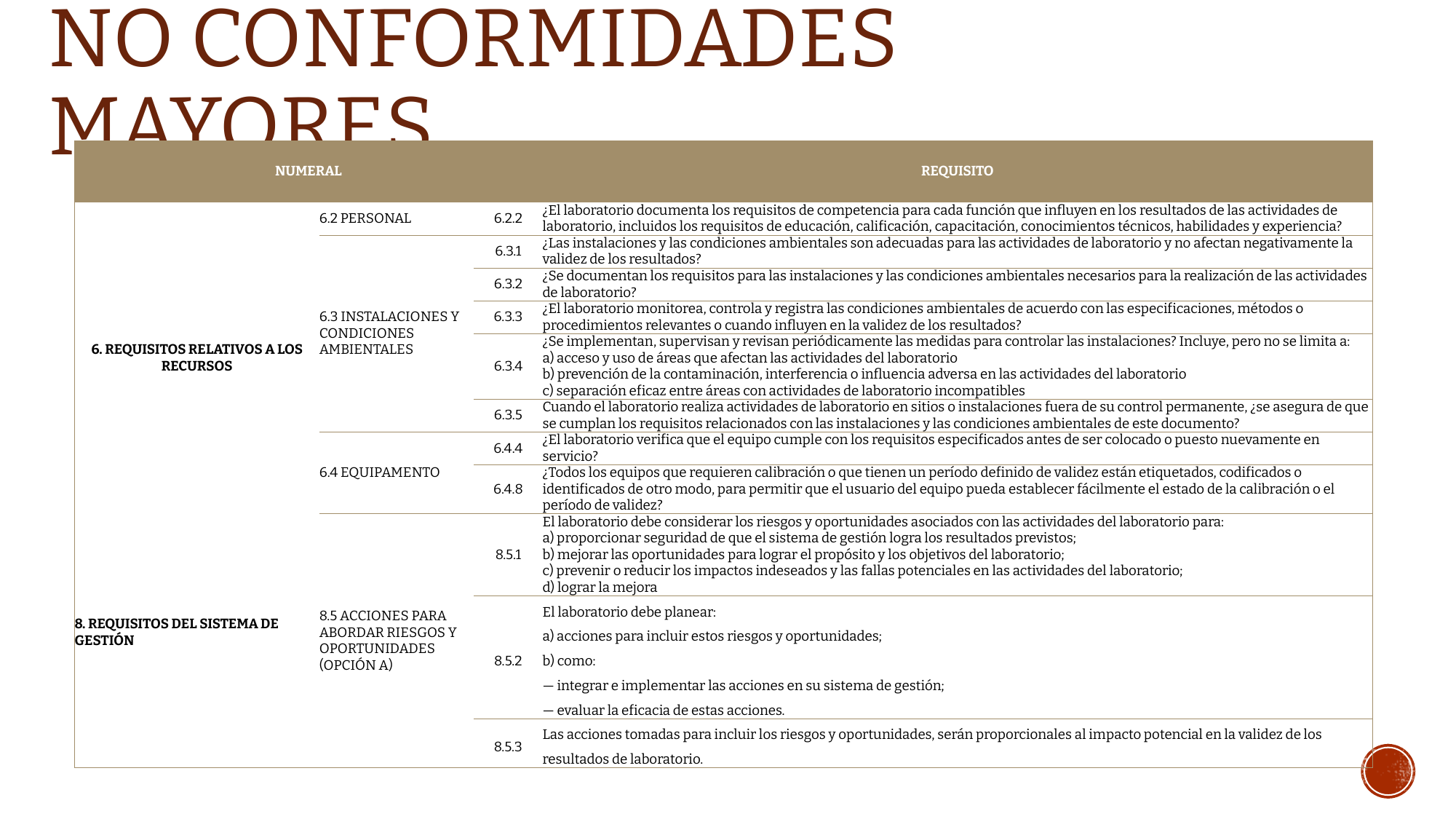

# NO CONFORMIDADES MAYORES
| NUMERAL |  |  | REQUISITO |
| --- | --- | --- | --- |
| 6. REQUISITOS RELATIVOS A LOS RECURSOS | 6.2 PERSONAL | 6.2.2 | ¿El laboratorio documenta los requisitos de competencia para cada función que influyen en los resultados de las actividades de laboratorio, incluidos los requisitos de educación, calificación, capacitación, conocimientos técnicos, habilidades y experiencia? |
|  | 6.3 INSTALACIONES Y CONDICIONES AMBIENTALES | 6.3.1 | ¿Las instalaciones y las condiciones ambientales son adecuadas para las actividades de laboratorio y no afectan negativamente la validez de los resultados? |
|  |  | 6.3.2 | ¿Se documentan los requisitos para las instalaciones y las condiciones ambientales necesarios para la realización de las actividades de laboratorio? |
|  |  | 6.3.3 | ¿El laboratorio monitorea, controla y registra las condiciones ambientales de acuerdo con las especificaciones, métodos o procedimientos relevantes o cuando influyen en la validez de los resultados? |
|  |  | 6.3.4 | ¿Se implementan, supervisan y revisan periódicamente las medidas para controlar las instalaciones? Incluye, pero no se limita a: a) acceso y uso de áreas que afectan las actividades del laboratorio b) prevención de la contaminación, interferencia o influencia adversa en las actividades del laboratorio c) separación eficaz entre áreas con actividades de laboratorio incompatibles |
|  |  | 6.3.5 | Cuando el laboratorio realiza actividades de laboratorio en sitios o instalaciones fuera de su control permanente, ¿se asegura de que se cumplan los requisitos relacionados con las instalaciones y las condiciones ambientales de este documento? |
|  | 6.4 EQUIPAMENTO | 6.4.4 | ¿El laboratorio verifica que el equipo cumple con los requisitos especificados antes de ser colocado o puesto nuevamente en servicio? |
|  |  | 6.4.8 | ¿Todos los equipos que requieren calibración o que tienen un período definido de validez están etiquetados, codificados o identificados de otro modo, para permitir que el usuario del equipo pueda establecer fácilmente el estado de la calibración o el período de validez? |
| 8. REQUISITOS DEL SISTEMA DE GESTIÓN | 8.5 ACCIONES PARA ABORDAR RIESGOS Y OPORTUNIDADES (OPCIÓN A) | 8.5.1 | El laboratorio debe considerar los riesgos y oportunidades asociados con las actividades del laboratorio para: a) proporcionar seguridad de que el sistema de gestión logra los resultados previstos; b) mejorar las oportunidades para lograr el propósito y los objetivos del laboratorio; c) prevenir o reducir los impactos indeseados y las fallas potenciales en las actividades del laboratorio; d) lograr la mejora |
|  |  | 8.5.2 | El laboratorio debe planear: a) acciones para incluir estos riesgos y oportunidades; b) como: — integrar e implementar las acciones en su sistema de gestión; — evaluar la eficacia de estas acciones. |
|  |  | 8.5.3 | Las acciones tomadas para incluir los riesgos y oportunidades, serán proporcionales al impacto potencial en la validez de los resultados de laboratorio. |

|  |
| --- |
|  |
|  |
|  |
|  |
|  |
|  |
|  |
|  |
|  |
|  |